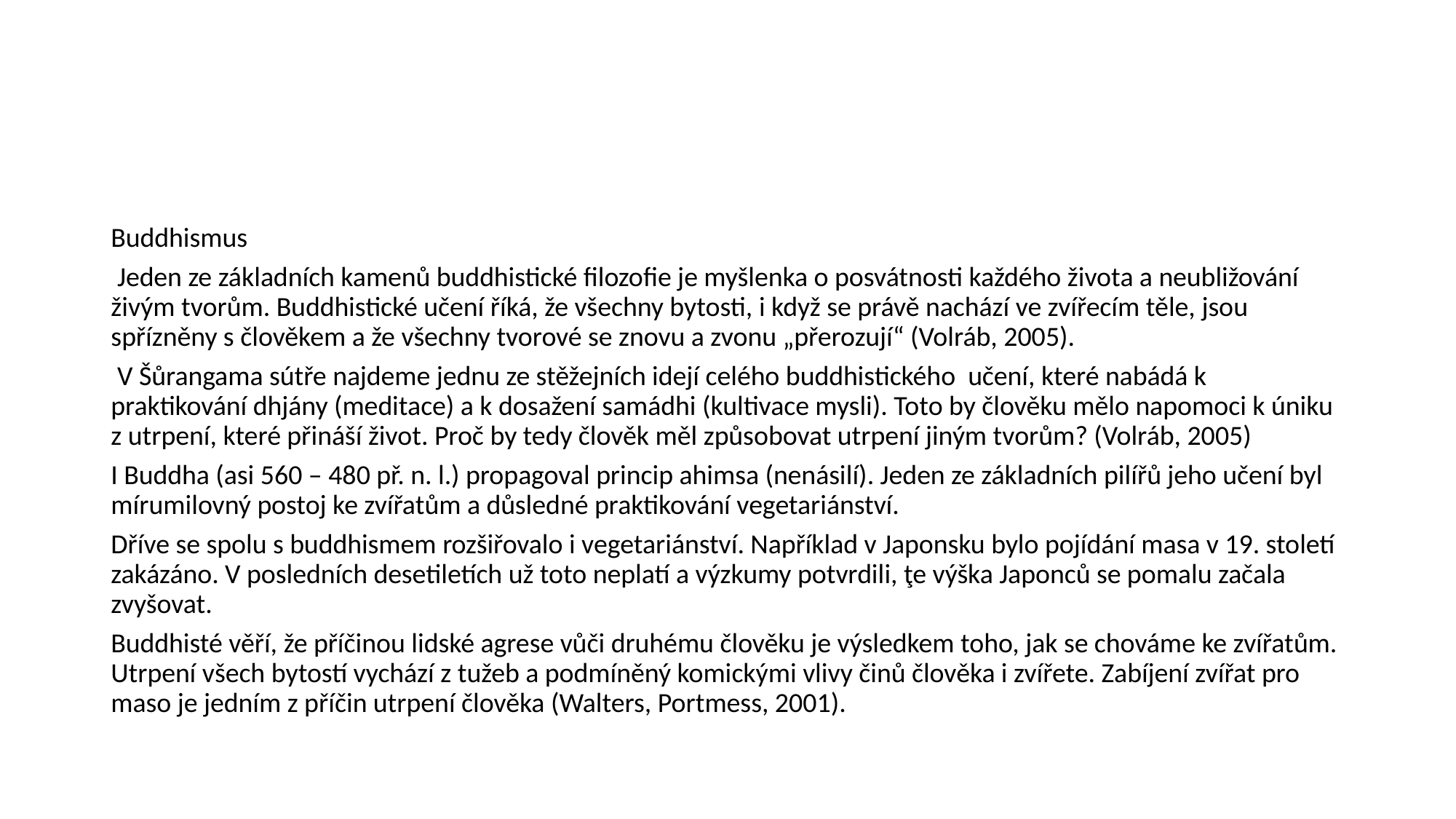

#
Buddhismus
 Jeden ze základních kamenů buddhistické filozofie je myšlenka o posvátnosti každého života a neubližování živým tvorům. Buddhistické učení říká, že všechny bytosti, i když se právě nachází ve zvířecím těle, jsou spřízněny s člověkem a že všechny tvorové se znovu a zvonu „přerozují“ (Volráb, 2005).
 V Šůrangama sútře najdeme jednu ze stěžejních idejí celého buddhistického  učení, které nabádá k praktikování dhjány (meditace) a k dosažení samádhi (kultivace mysli). Toto by člověku mělo napomoci k úniku z utrpení, které přináší život. Proč by tedy člověk měl způsobovat utrpení jiným tvorům? (Volráb, 2005)
I Buddha (asi 560 – 480 př. n. l.) propagoval princip ahimsa (nenásilí). Jeden ze základních pilířů jeho učení byl mírumilovný postoj ke zvířatům a důsledné praktikování vegetariánství.
Dříve se spolu s buddhismem rozšiřovalo i vegetariánství. Například v Japonsku bylo pojídání masa v 19. století zakázáno. V posledních desetiletích už toto neplatí a výzkumy potvrdili, ţe výška Japonců se pomalu začala zvyšovat.
Buddhisté věří, že příčinou lidské agrese vůči druhému člověku je výsledkem toho, jak se chováme ke zvířatům. Utrpení všech bytostí vychází z tužeb a podmíněný komickými vlivy činů člověka i zvířete. Zabíjení zvířat pro maso je jedním z příčin utrpení člověka (Walters, Portmess, 2001).